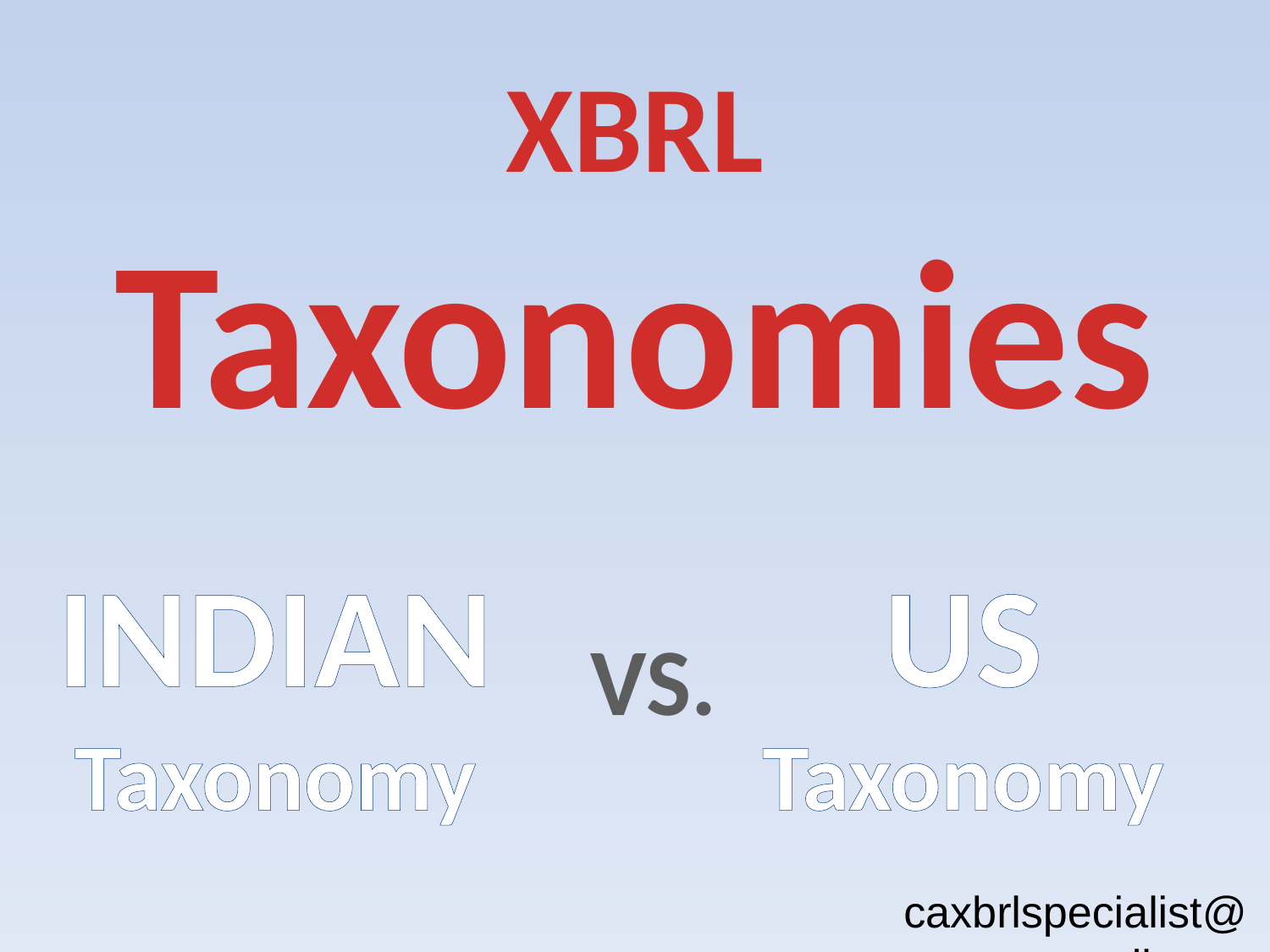

XBRL
Taxonomies
INDIAN
Taxonomy
US
Taxonomy
VS.
caxbrlspecialist@gmail.com